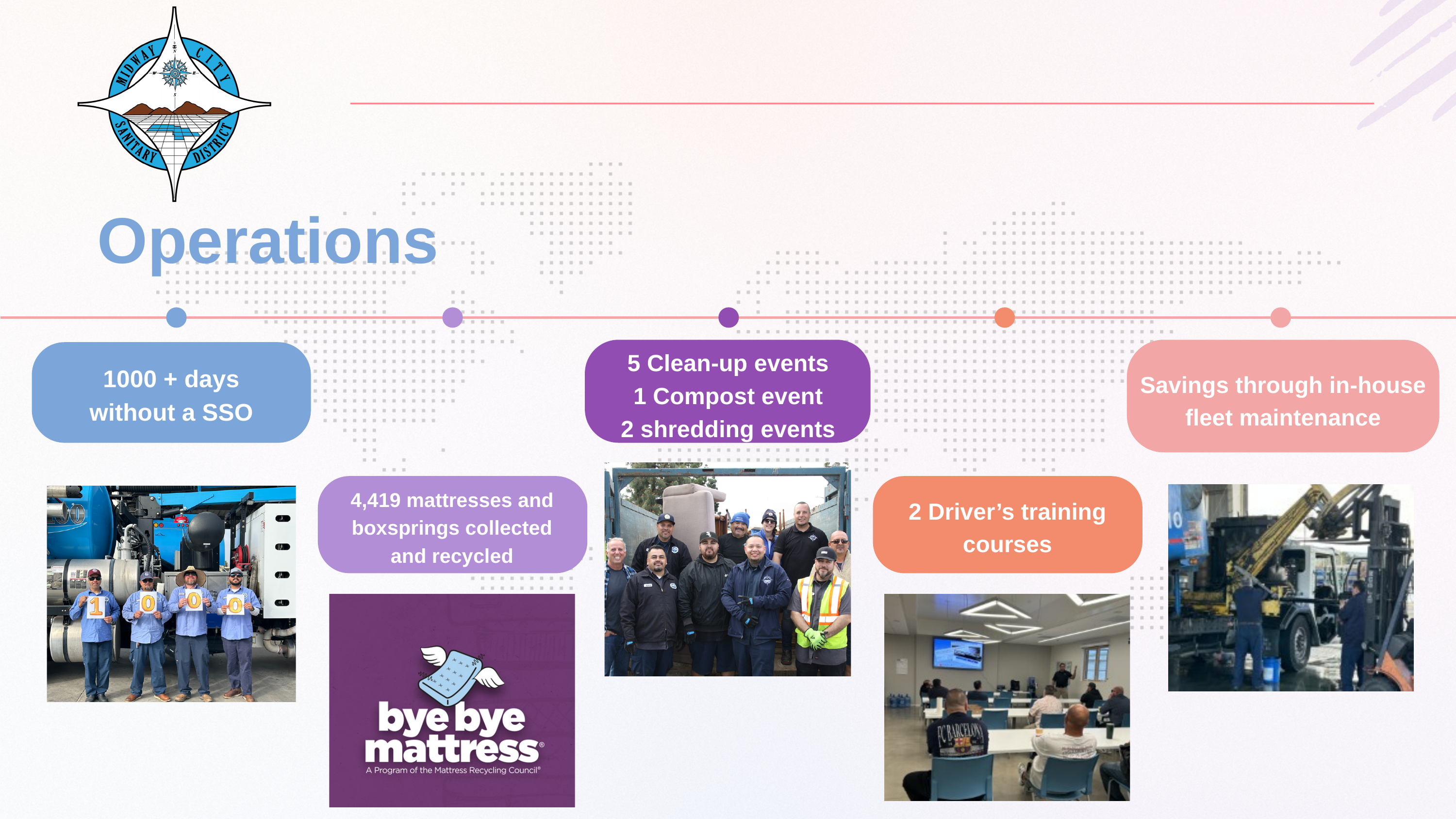

Operations

5 Clean-up events
1 Compost event
2 shredding events

Savings through in-house fleet maintenance

1000 + days without a SSO

4,419 mattresses and boxsprings collected and recycled

2 Driver’s training courses